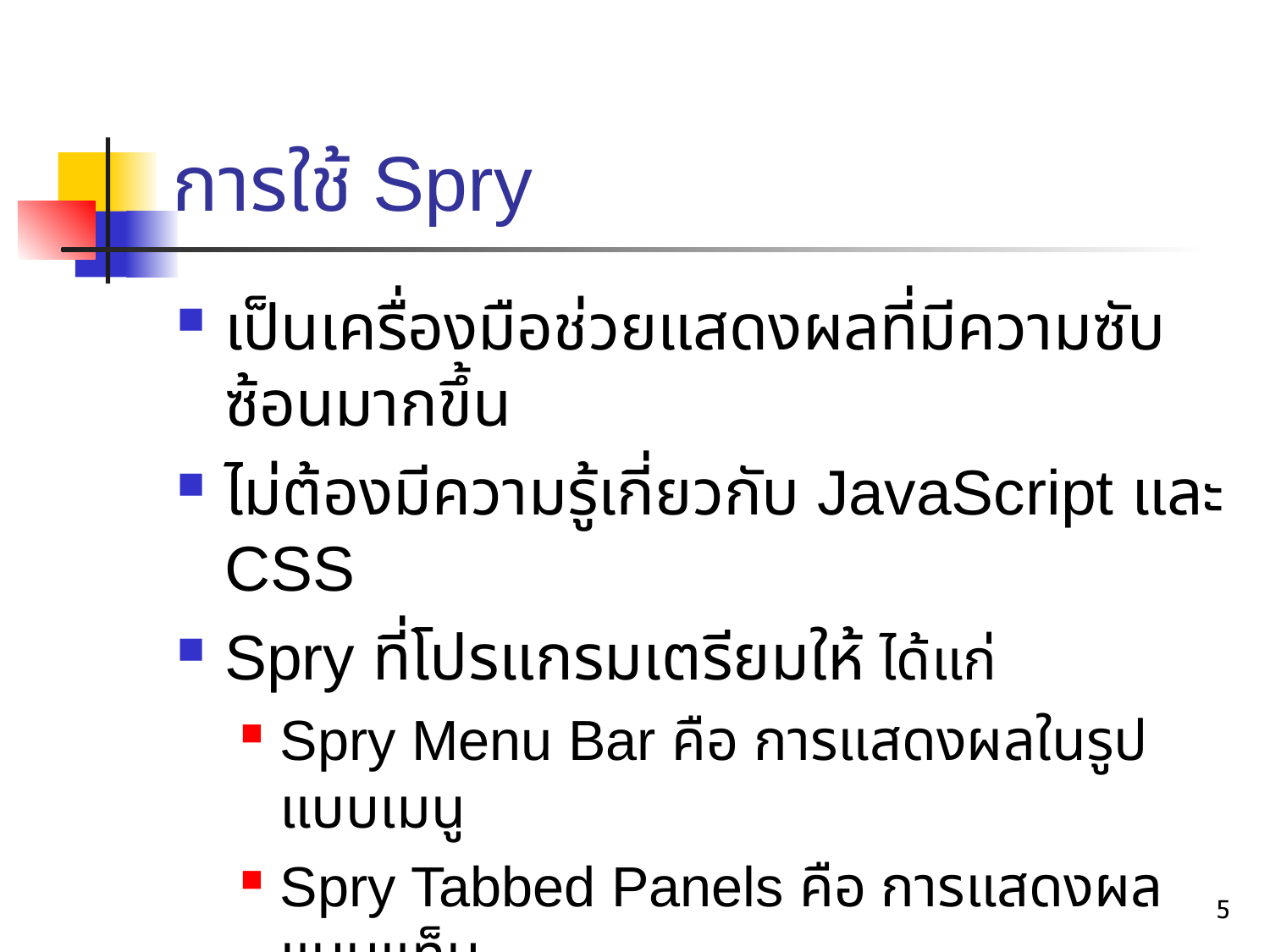

# การใช้ Spry
เป็นเครื่องมือช่วยแสดงผลที่มีความซับซ้อนมากขึ้น
ไม่ต้องมีความรู้เกี่ยวกับ JavaScript และ CSS
Spry ที่โปรแกรมเตรียมให้ ได้แก่
Spry Menu Bar คือ การแสดงผลในรูปแบบเมนู
Spry Tabbed Panels คือ การแสดงผลแบบแท็บ
Spry Accordion คือ ส่วนที่จะเลื่อนขึ้นลงเมื่อแสดงผล
Spry Collapsible Panel คือ ส่วนที่สามารถซ่อนข้อความการแสดงผลได้
5